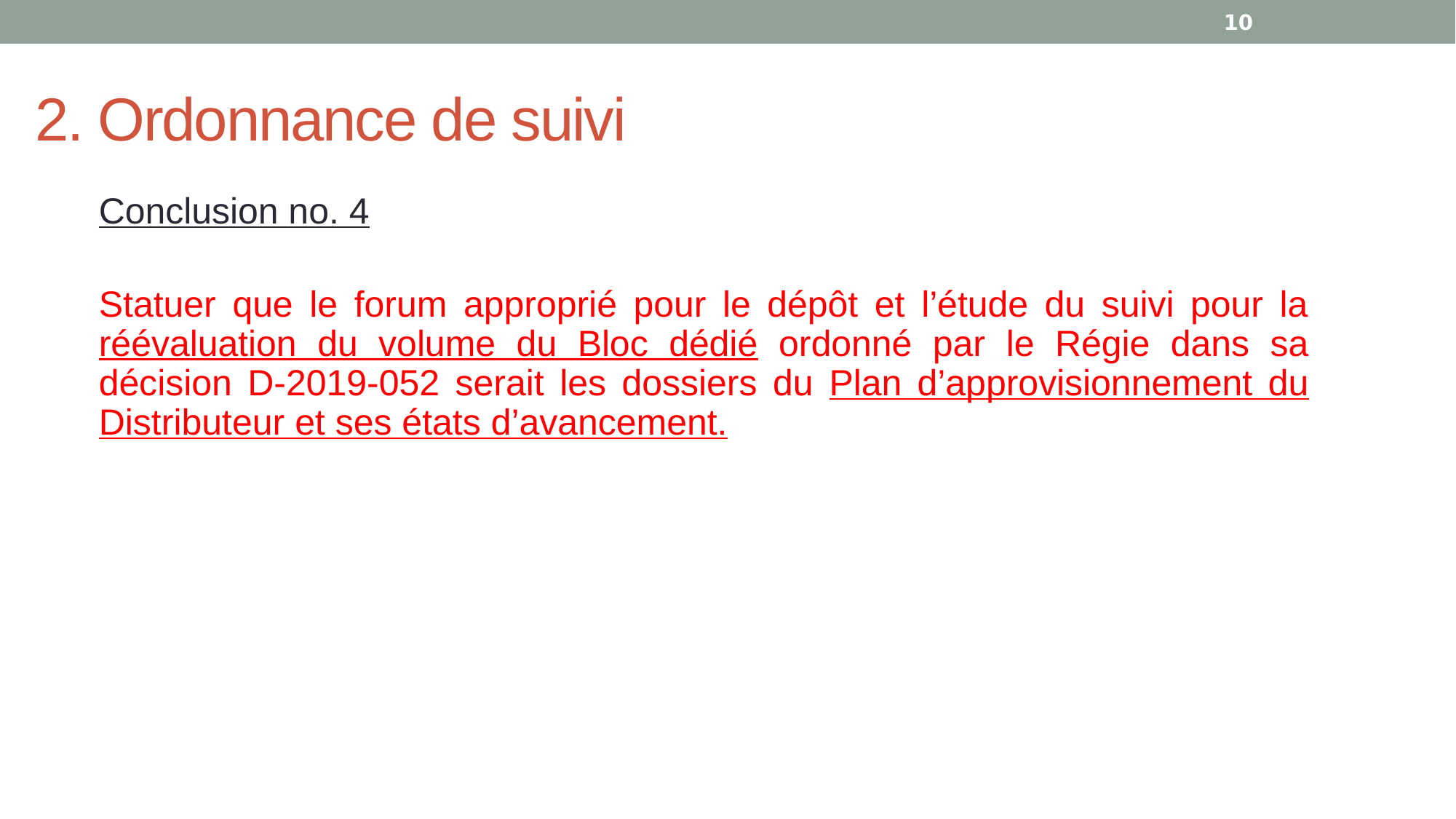

10
2. Ordonnance de suivi
Conclusion no. 4

Statuer que le forum approprié pour le dépôt et l’étude du suivi pour la réévaluation du volume du Bloc dédié ordonné par le Régie dans sa décision D-2019-052 serait les dossiers du Plan d’approvisionnement du Distributeur et ses états d’avancement.